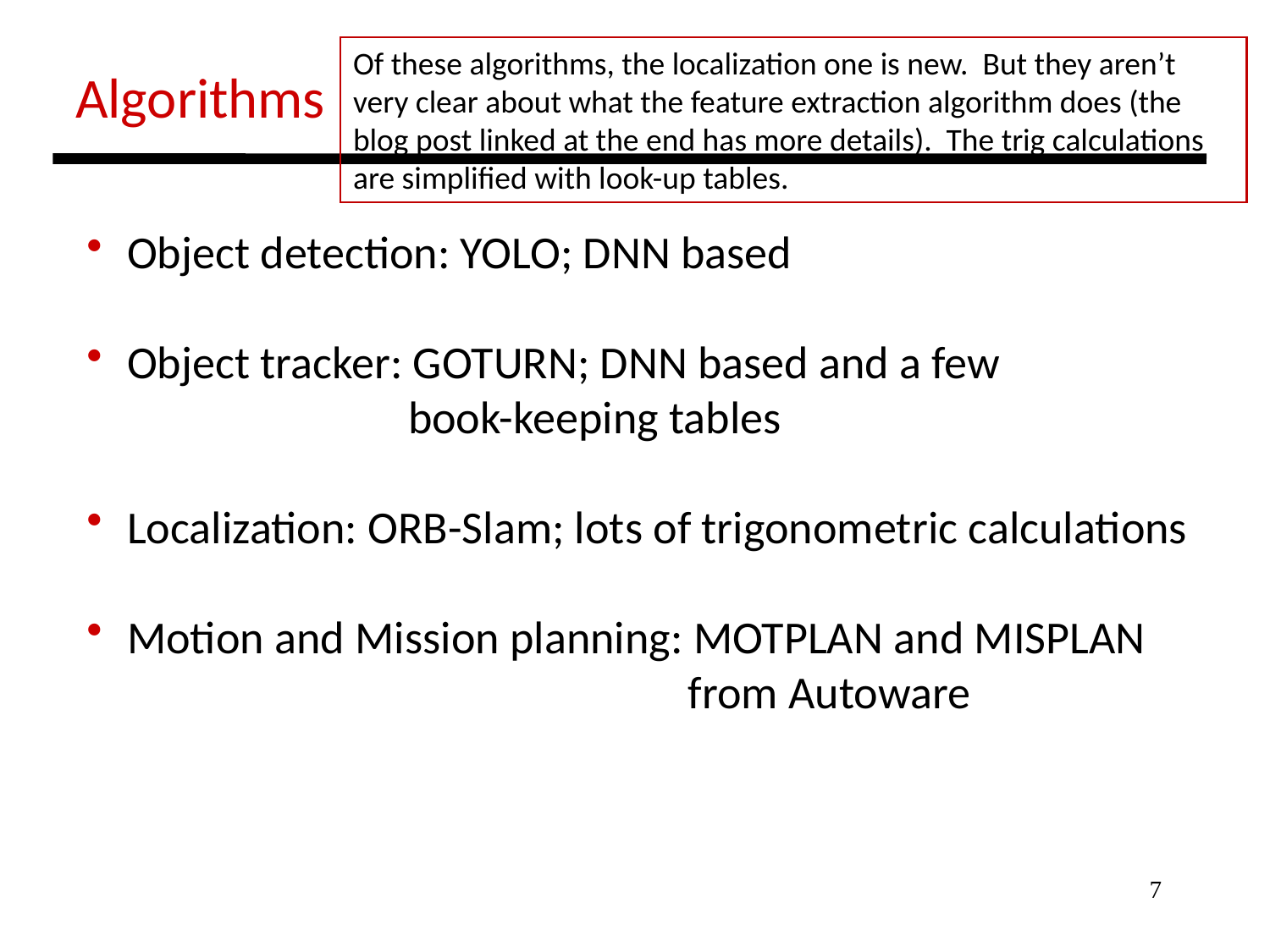

Of these algorithms, the localization one is new.  But they aren’t very clear about what the feature extraction algorithm does (the blog post linked at the end has more details).  The trig calculations are simplified with look-up tables.
Algorithms

 Object detection: YOLO; DNN based

 Object tracker: GOTURN; DNN based and a few
                               book-keeping tables

 Localization: ORB-Slam; lots of trigonometric calculations

 Motion and Mission planning: MOTPLAN and MISPLAN
                                                          from Autoware

7